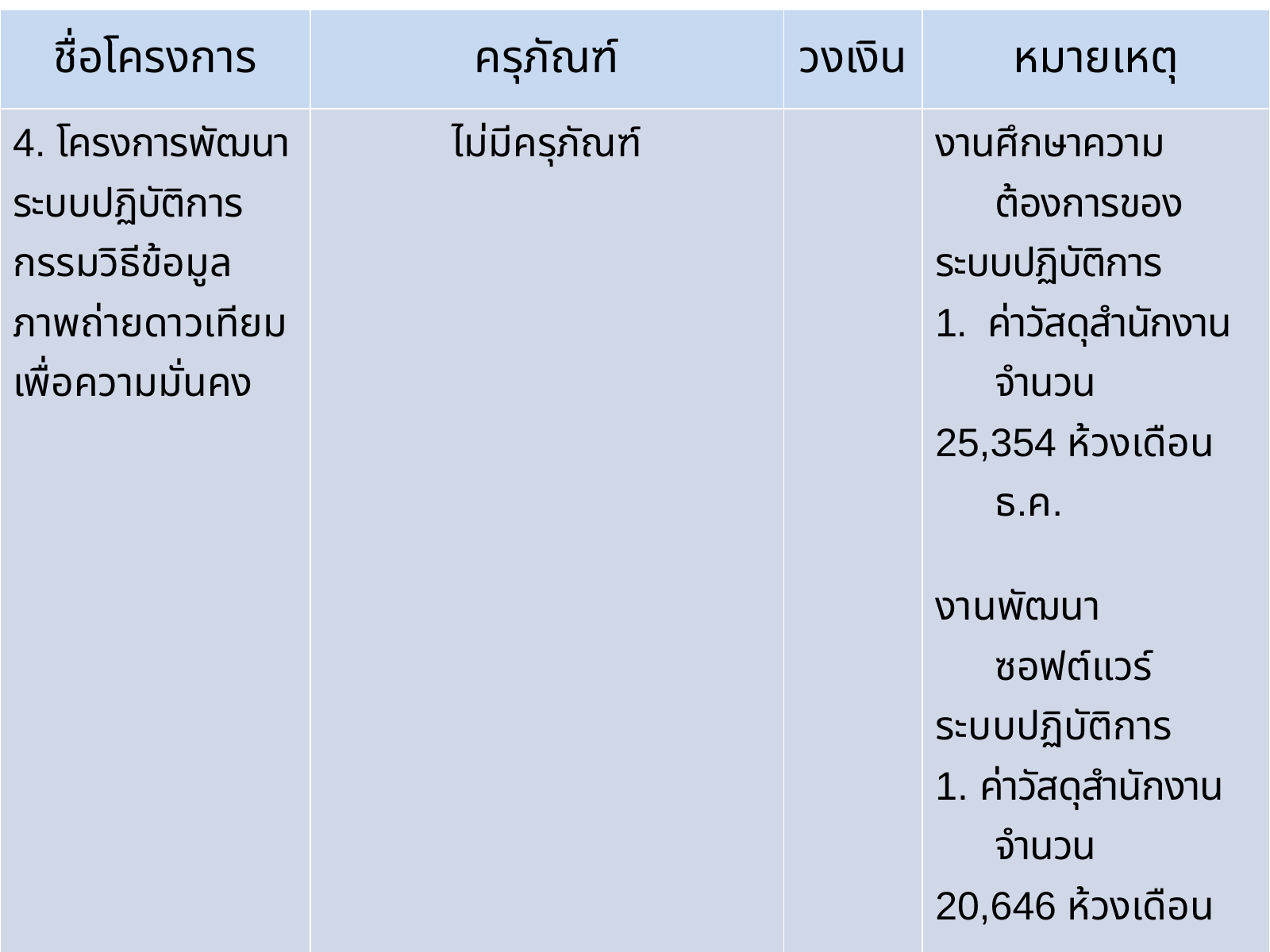

| ชื่อโครงการ | ครุภัณฑ์ | วงเงิน | หมายเหตุ |
| --- | --- | --- | --- |
| 4. โครงการพัฒนาระบบปฏิบัติการกรรมวิธีข้อมูลภาพถ่ายดาวเทียมเพื่อความมั่นคง | ไม่มีครุภัณฑ์ |  | งานศึกษาความต้องการของ ระบบปฏิบัติการ 1. ค่าวัสดุสำนักงาน จำนวน 25,354 ห้วงเดือน ธ.ค. งานพัฒนาซอฟต์แวร์ ระบบปฏิบัติการ 1. ค่าวัสดุสำนักงาน จำนวน 20,646 ห้วงเดือน ก.พ. งานติดตั้งซอฟต์แวร์ 1. ค่าวัสดุสำนักงาน จำนวน 29,638 ห้วงเดือน ส.ค. |